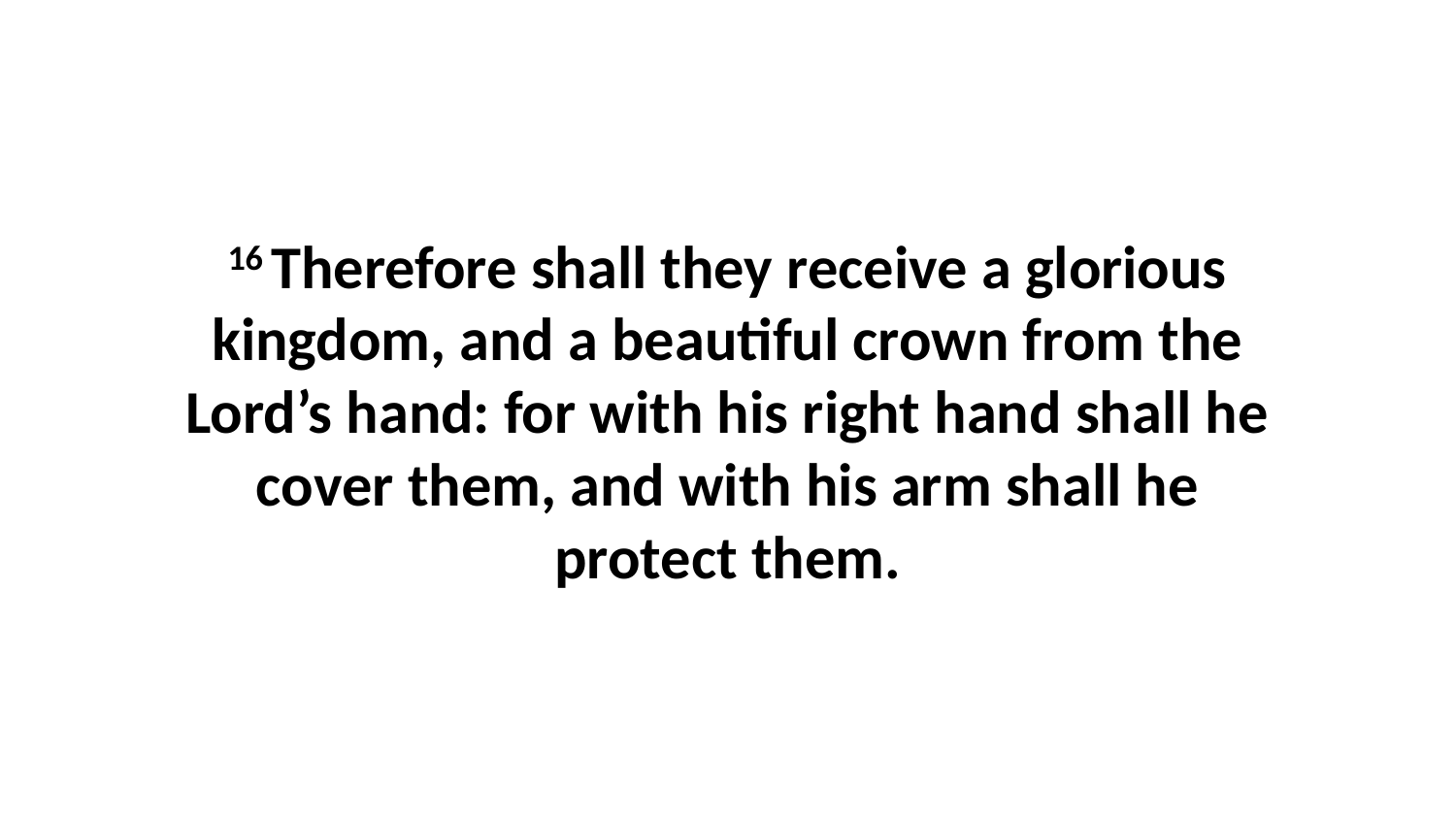

16 Therefore shall they receive a glorious kingdom, and a beautiful crown from the Lord’s hand: for with his right hand shall he cover them, and with his arm shall he protect them.